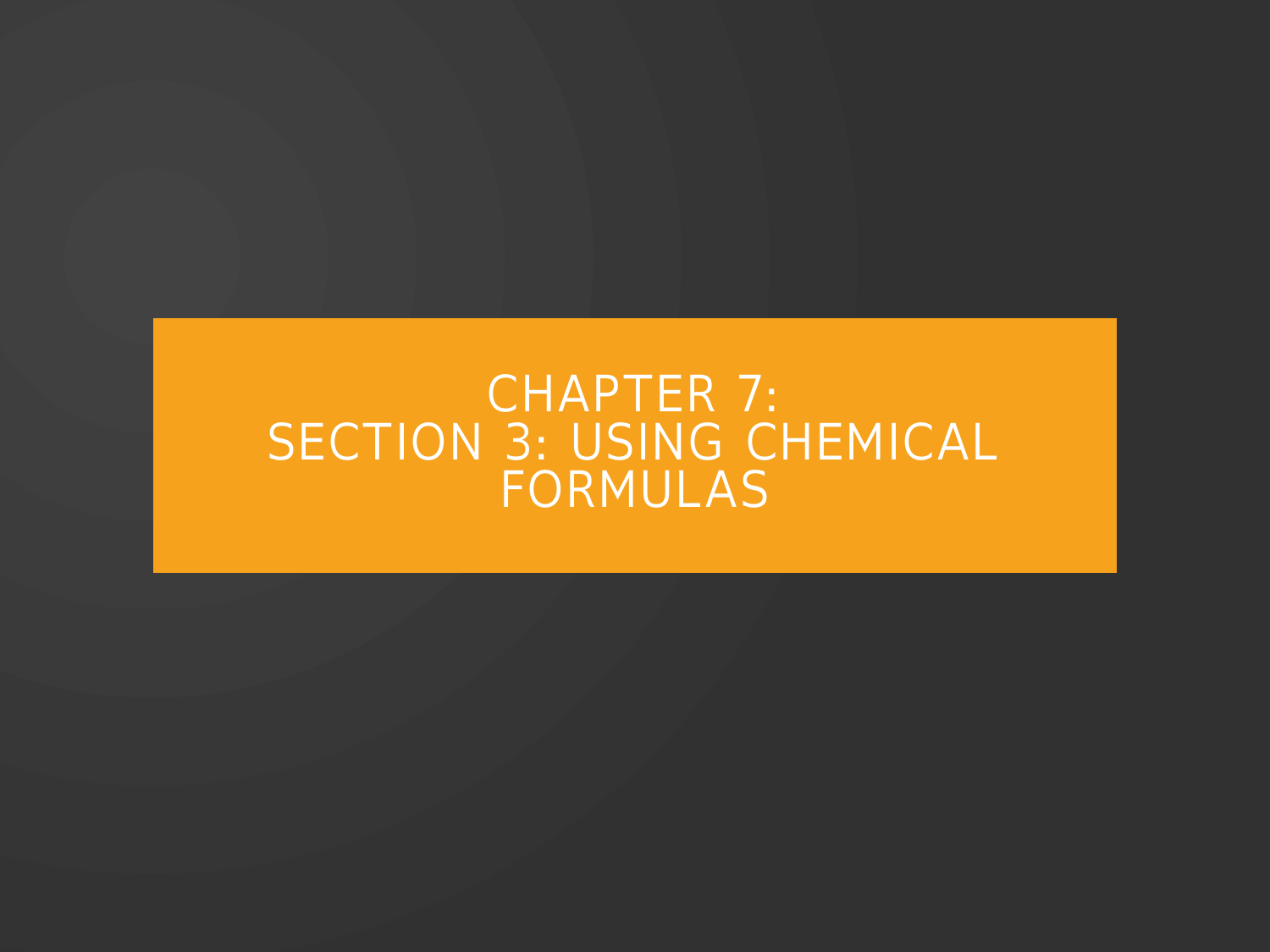

# Chapter 7: Section 3: Using Chemical Formulas